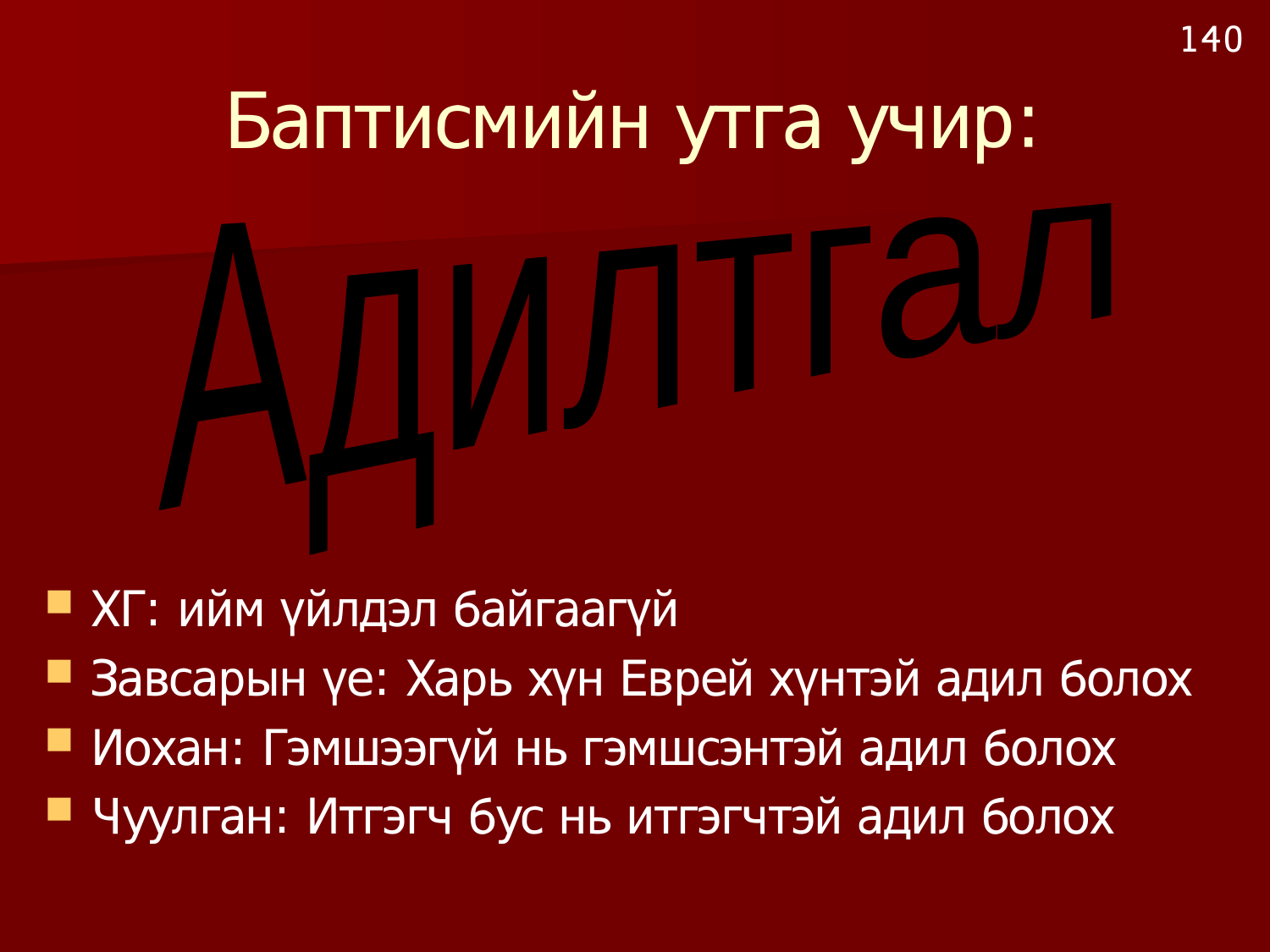

140
# Баптисмийн утга учир:
Адилтгал
ХГ: ийм үйлдэл байгаагүй
Завсарын үе: Харь хүн Еврей хүнтэй адил болох
Иохан: Гэмшээгүй нь гэмшсэнтэй адил болох
Чуулган: Итгэгч бус нь итгэгчтэй адил болох